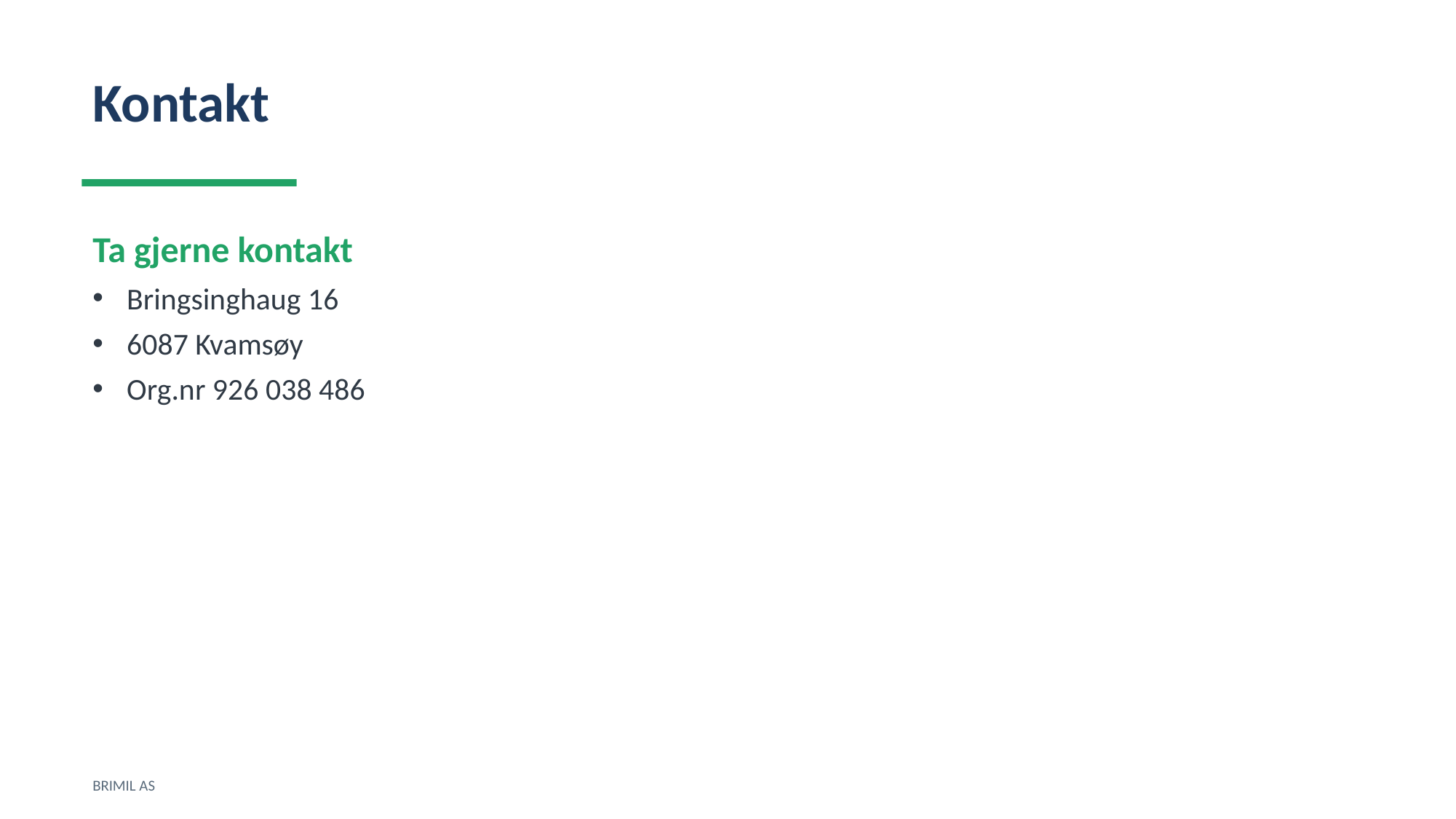

Kontakt

Ta gjerne kontakt
Bringsinghaug 16
6087 Kvamsøy
Org.nr 926 038 486
BRIMIL AS